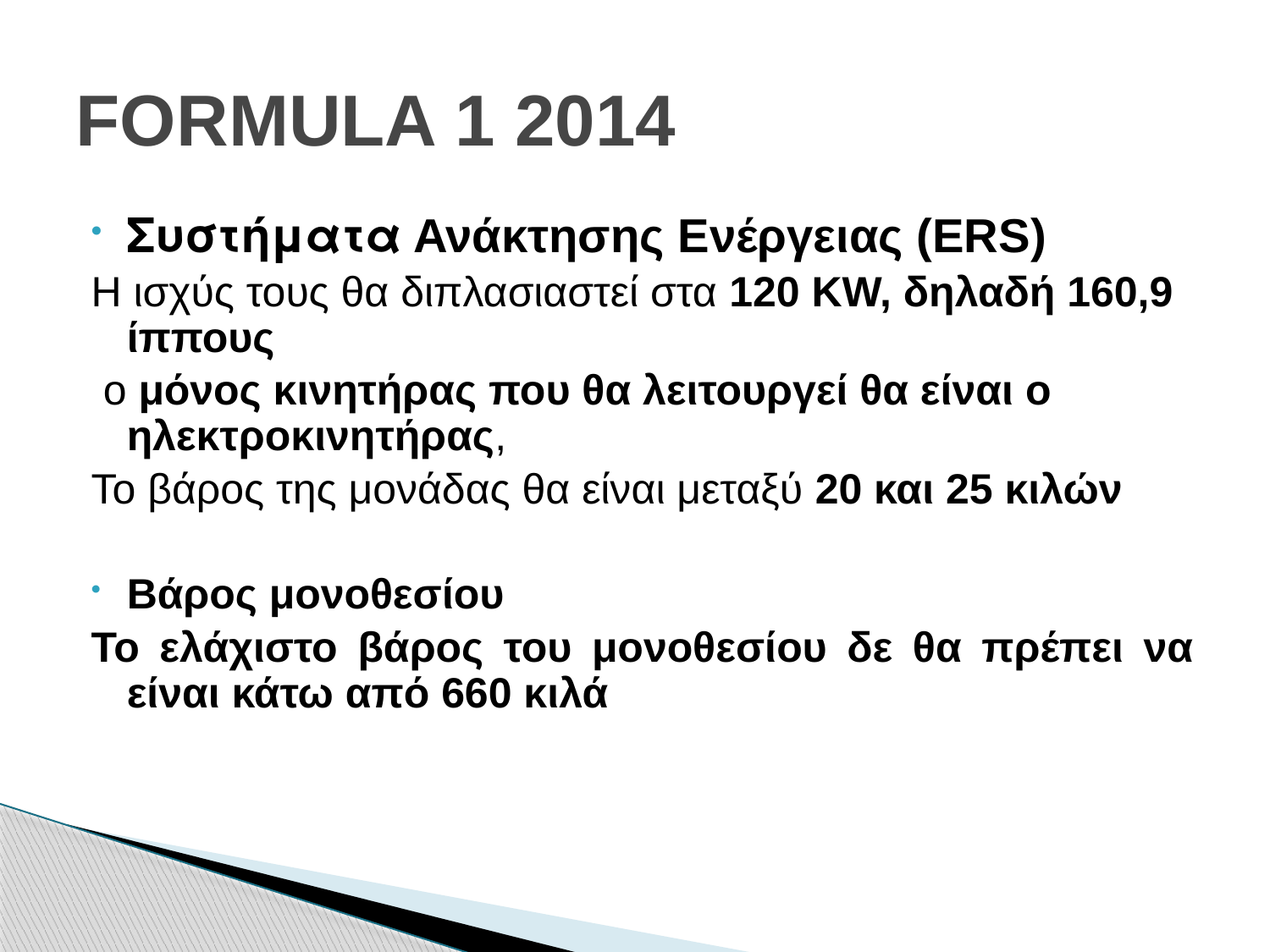

# FORMULA 1 2014
Συστήματα Ανάκτησης Ενέργειας (ERS)
Η ισχύς τους θα διπλασιαστεί στα 120 KW, δηλαδή 160,9 ίππους
 ο μόνος κινητήρας που θα λειτουργεί θα είναι ο ηλεκτροκινητήρας,
Το βάρος της μονάδας θα είναι μεταξύ 20 και 25 κιλών

Βάρος μονοθεσίου
Το ελάχιστο βάρος του μονοθεσίου δε θα πρέπει να είναι κάτω από 660 κιλά